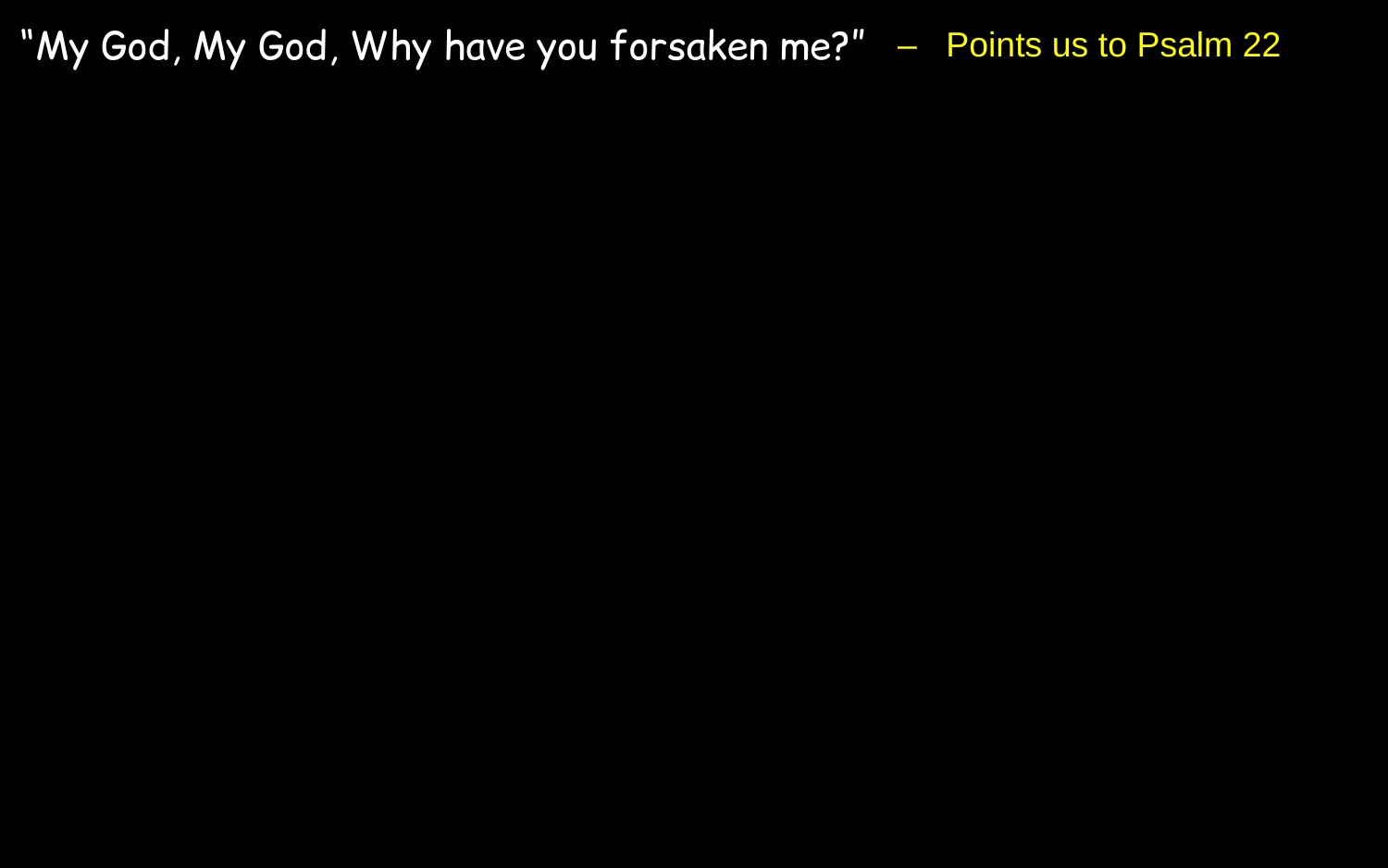

“My God, My God, Why have you forsaken me?”
–   Points us to Psalm 22